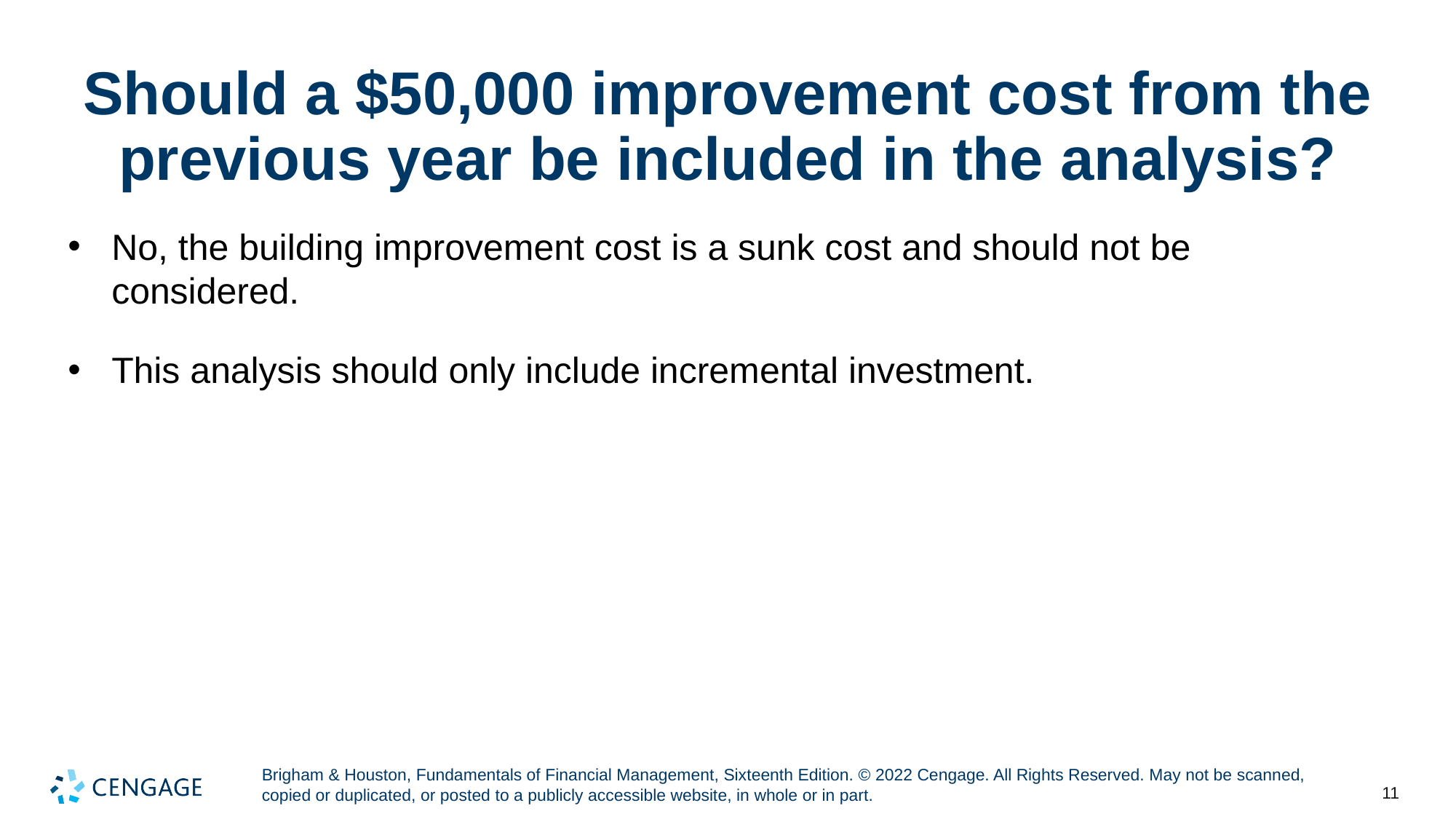

# Should a $50,000 improvement cost from the previous year be included in the analysis?
No, the building improvement cost is a sunk cost and should not be considered.
This analysis should only include incremental investment.